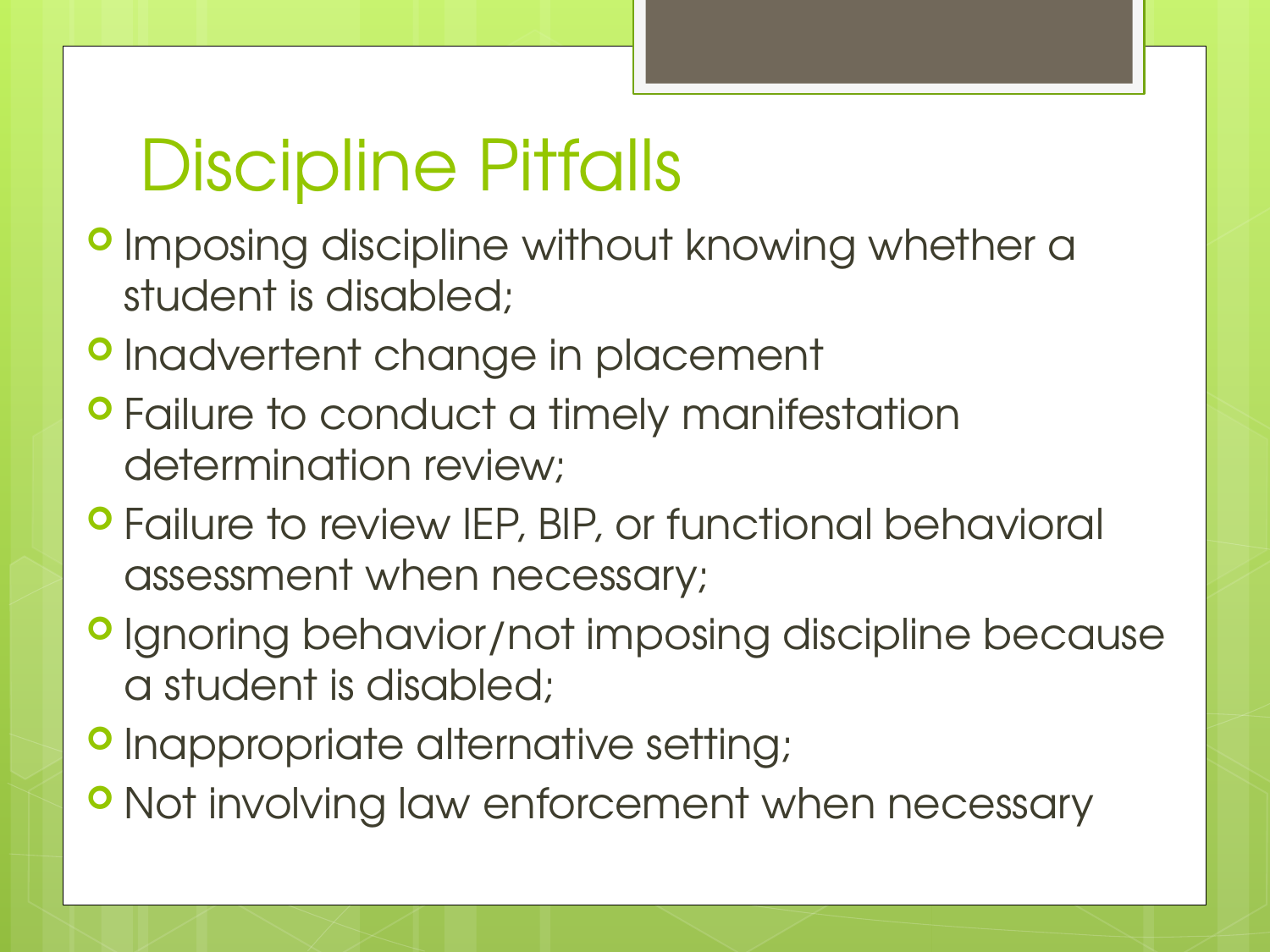

# Discipline Pitfalls
Imposing discipline without knowing whether a student is disabled;
Inadvertent change in placement
Failure to conduct a timely manifestation determination review;
Failure to review IEP, BIP, or functional behavioral assessment when necessary;
Ignoring behavior/not imposing discipline because a student is disabled;
Inappropriate alternative setting;
Not involving law enforcement when necessary